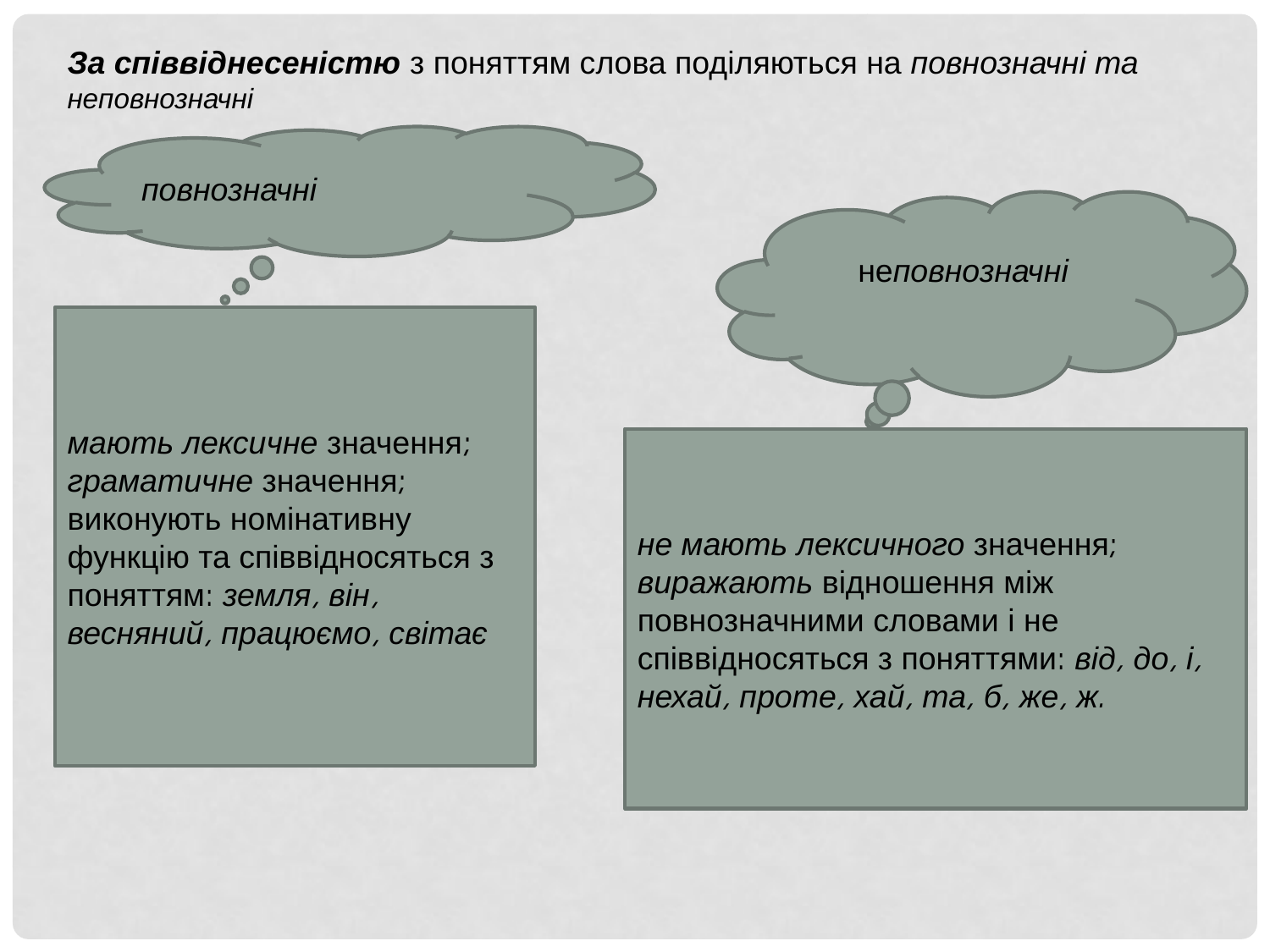

За співвіднесеністю з поняттям слова поділяються на повнозначні та неповнозначні
повнозначні
неповнозначні

мають лексичне значення;
граматичне значення;
виконують номінативну функцію та співвідносяться з поняттям: земля, він, весняний, працюємо, світає
не мають лексичного значення;
виражають відношення між повнозначними словами і не співвідносяться з поняттями: від, до, і, нехай, проте, хай, та, б, же, ж.